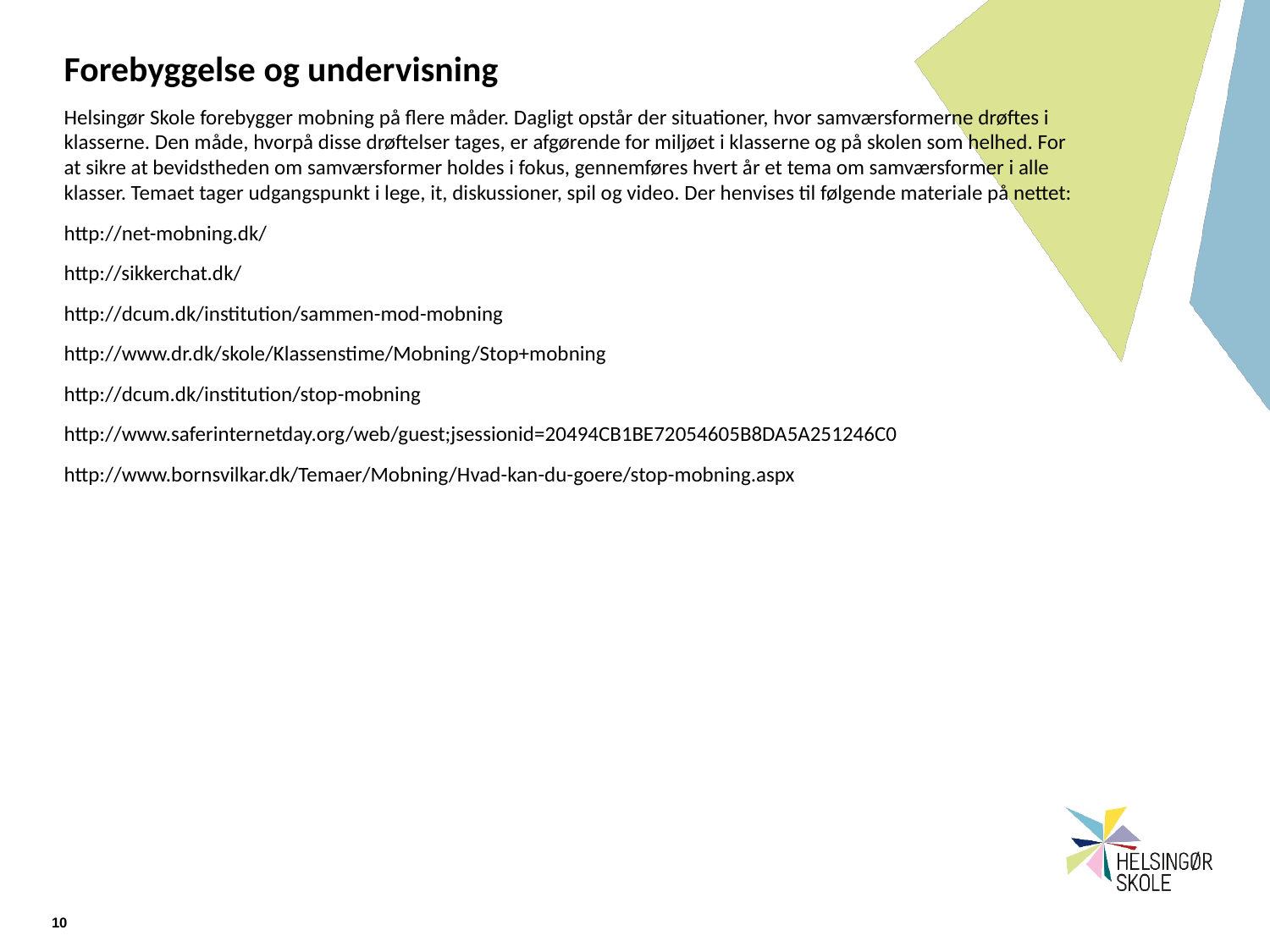

Forebyggelse og undervisning
Helsingør Skole forebygger mobning på flere måder. Dagligt opstår der situationer, hvor samværsformerne drøftes i klasserne. Den måde, hvorpå disse drøftelser tages, er afgørende for miljøet i klasserne og på skolen som helhed. For at sikre at bevidstheden om samværsformer holdes i fokus, gennemføres hvert år et tema om samværsformer i alle klasser. Temaet tager udgangspunkt i lege, it, diskussioner, spil og video. Der henvises til følgende materiale på nettet:
http://net-mobning.dk/
http://sikkerchat.dk/
http://dcum.dk/institution/sammen-mod-mobning
http://www.dr.dk/skole/Klassenstime/Mobning/Stop+mobning
http://dcum.dk/institution/stop-mobning
http://www.saferinternetday.org/web/guest;jsessionid=20494CB1BE72054605B8DA5A251246C0
http://www.bornsvilkar.dk/Temaer/Mobning/Hvad-kan-du-goere/stop-mobning.aspx
10